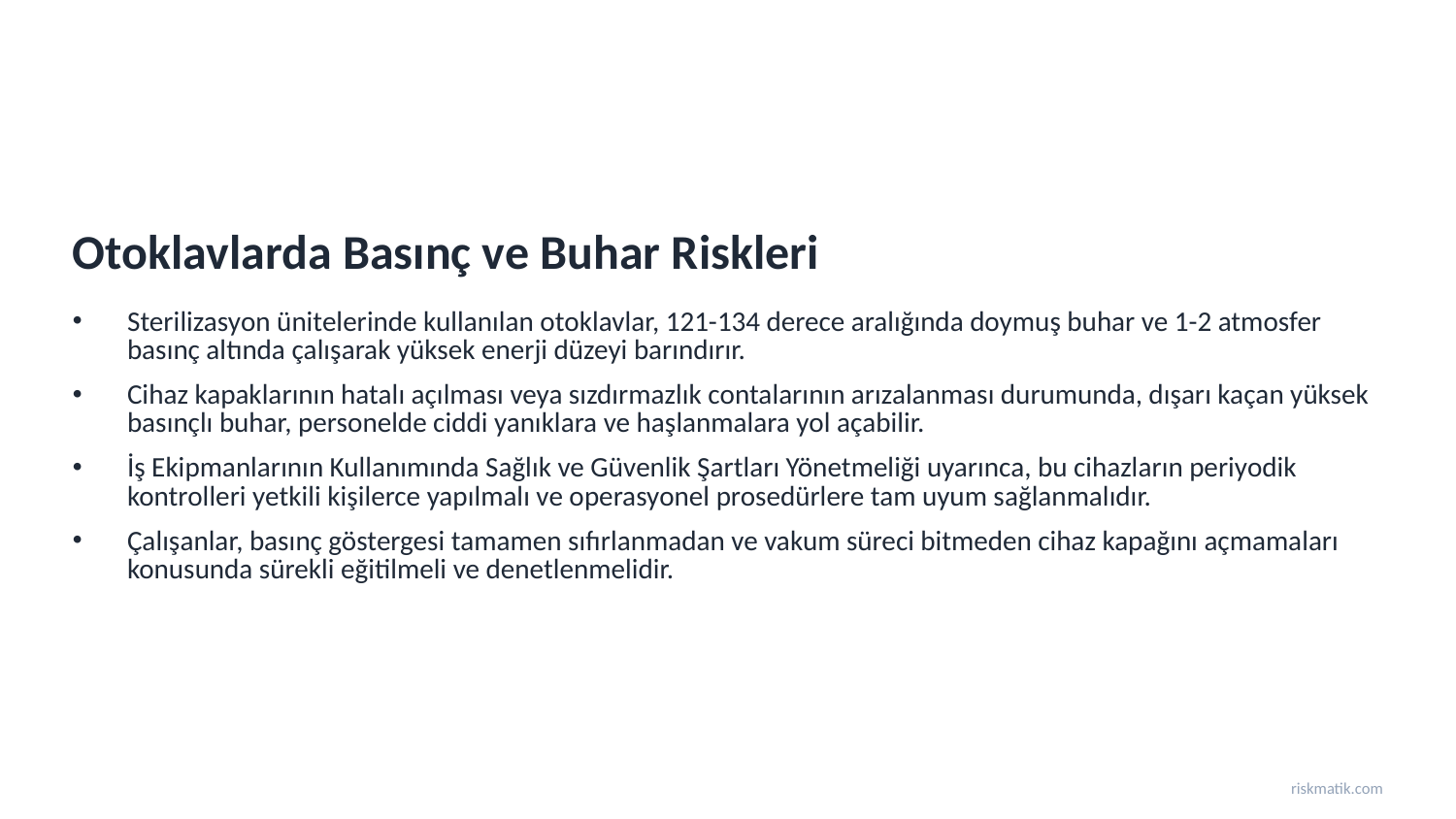

Otoklavlarda Basınç ve Buhar Riskleri
Sterilizasyon ünitelerinde kullanılan otoklavlar, 121-134 derece aralığında doymuş buhar ve 1-2 atmosfer basınç altında çalışarak yüksek enerji düzeyi barındırır.
Cihaz kapaklarının hatalı açılması veya sızdırmazlık contalarının arızalanması durumunda, dışarı kaçan yüksek basınçlı buhar, personelde ciddi yanıklara ve haşlanmalara yol açabilir.
İş Ekipmanlarının Kullanımında Sağlık ve Güvenlik Şartları Yönetmeliği uyarınca, bu cihazların periyodik kontrolleri yetkili kişilerce yapılmalı ve operasyonel prosedürlere tam uyum sağlanmalıdır.
Çalışanlar, basınç göstergesi tamamen sıfırlanmadan ve vakum süreci bitmeden cihaz kapağını açmamaları konusunda sürekli eğitilmeli ve denetlenmelidir.
riskmatik.com